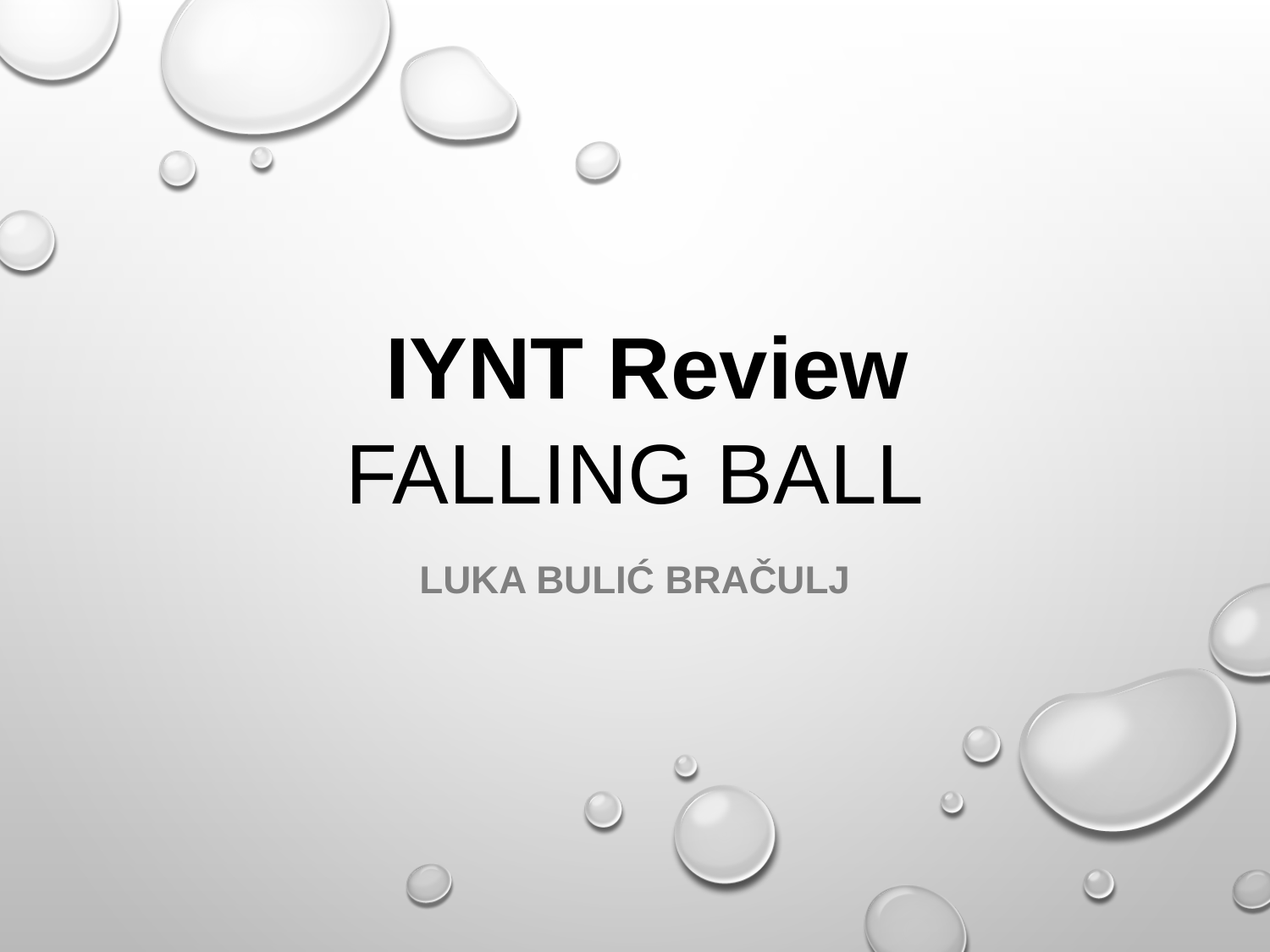

# Falling ball
IYNT Review
Luka bulić bračulj